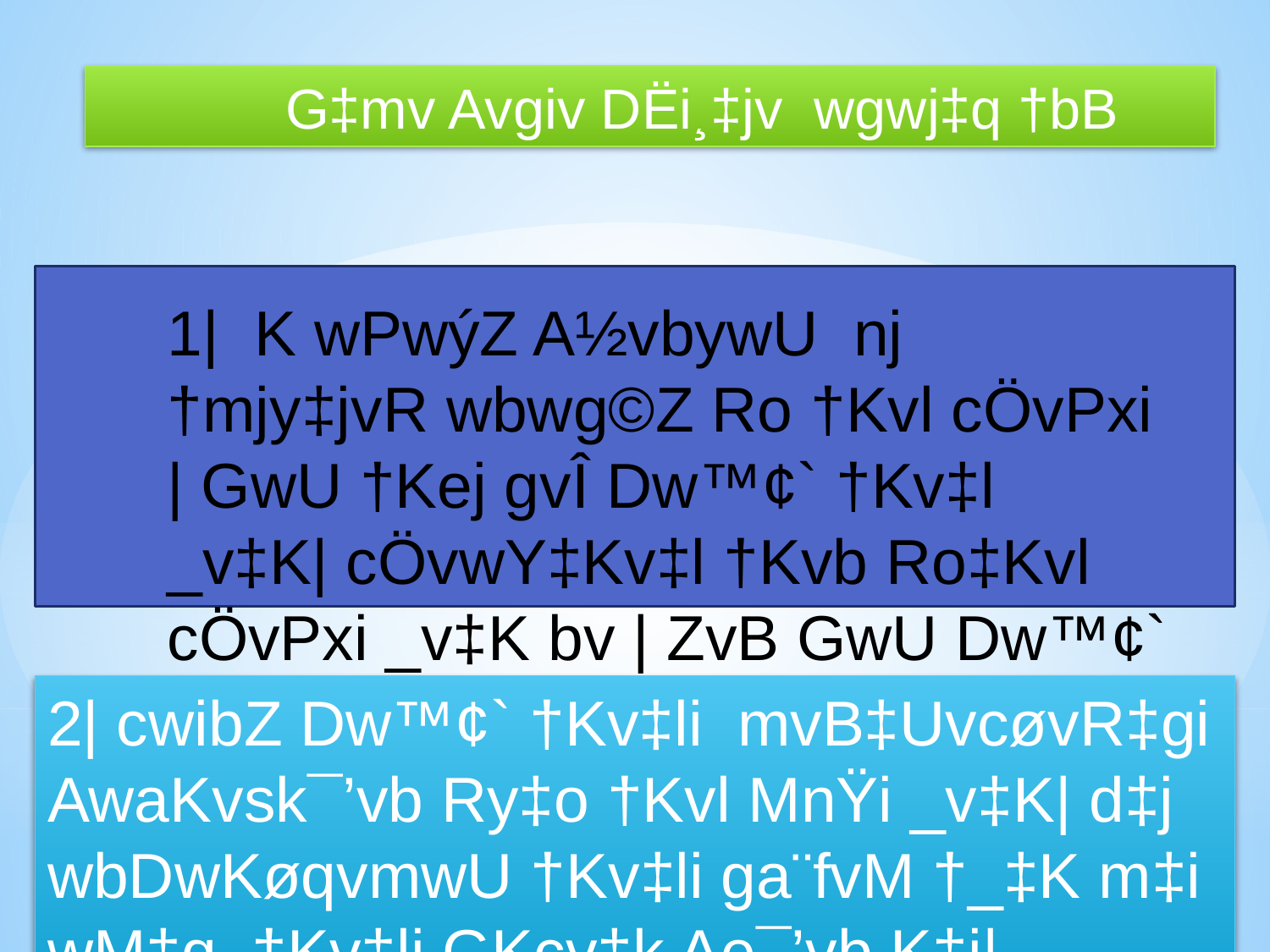

G‡mv Avgiv DËi¸‡jv  wgwj‡q †bB

1|  K wPwýZ A½vbywU  nj †mjy‡jvR wbwg©Z Ro †Kvl cÖvPxi | GwU †Kej gvÎ Dw™¢` †Kv‡l _v‡K| cÖvwY‡Kv‡l †Kvb Ro‡Kvl cÖvPxi _v‡K bv | ZvB GwU Dw™¢` †Kv‡li 1wU we‡kl ˆewkó|
2| cwibZ Dw™¢` †Kv‡li  mvB‡UvcøvR‡gi AwaKvsk¯’vb Ry‡o †Kvl MnŸi _v‡K| d‡j wbDwKøqvmwU †Kv‡li ga¨fvM †_‡K m‡i wM‡q  †Kv‡li GKcv‡k Ae¯’vb K‡i|